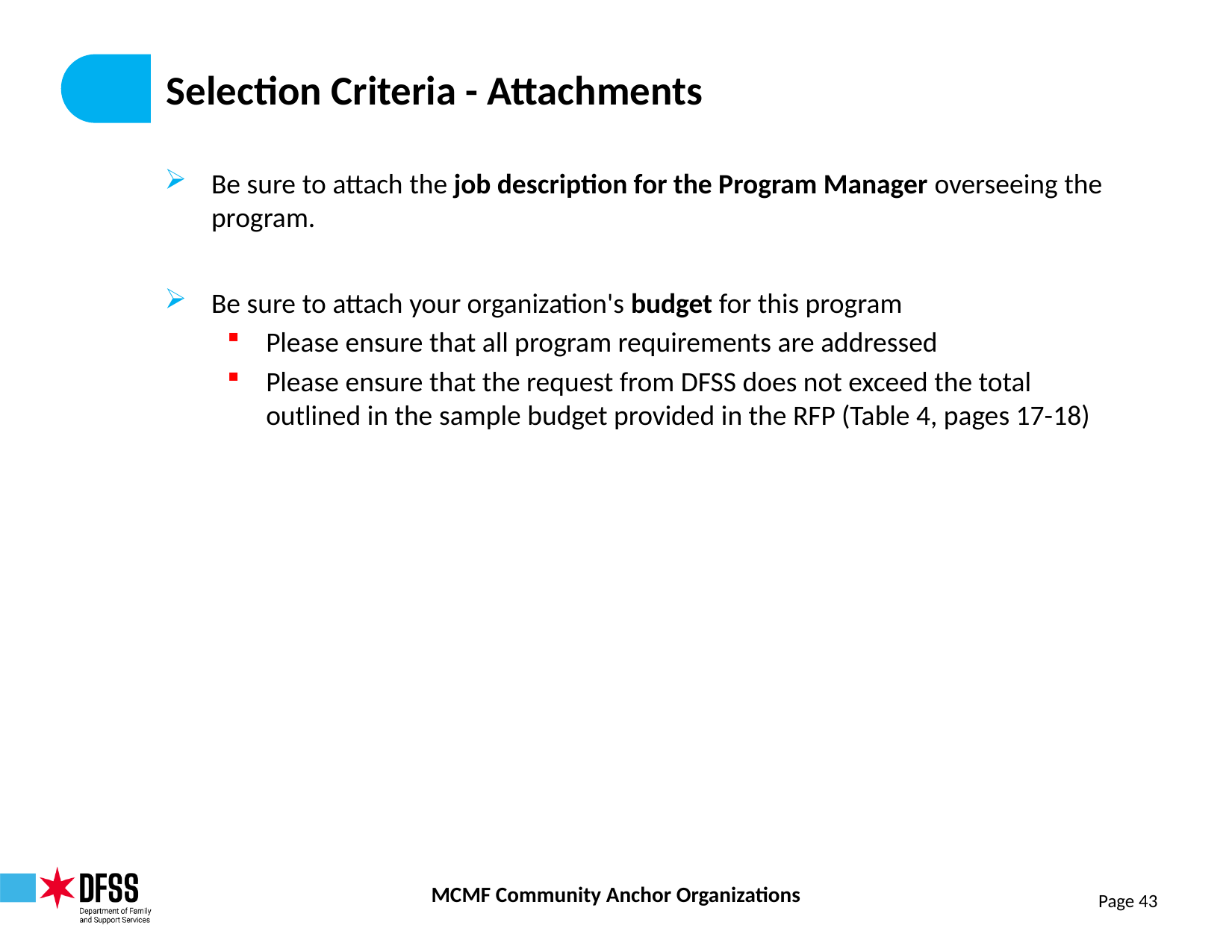

# Selection Criteria - Attachments
Be sure to attach the job description for the Program Manager overseeing the program.

Be sure to attach your organization's budget for this program
Please ensure that all program requirements are addressed
Please ensure that the request from DFSS does not exceed the total outlined in the sample budget provided in the RFP (Table 4, pages 17-18)

Page 43